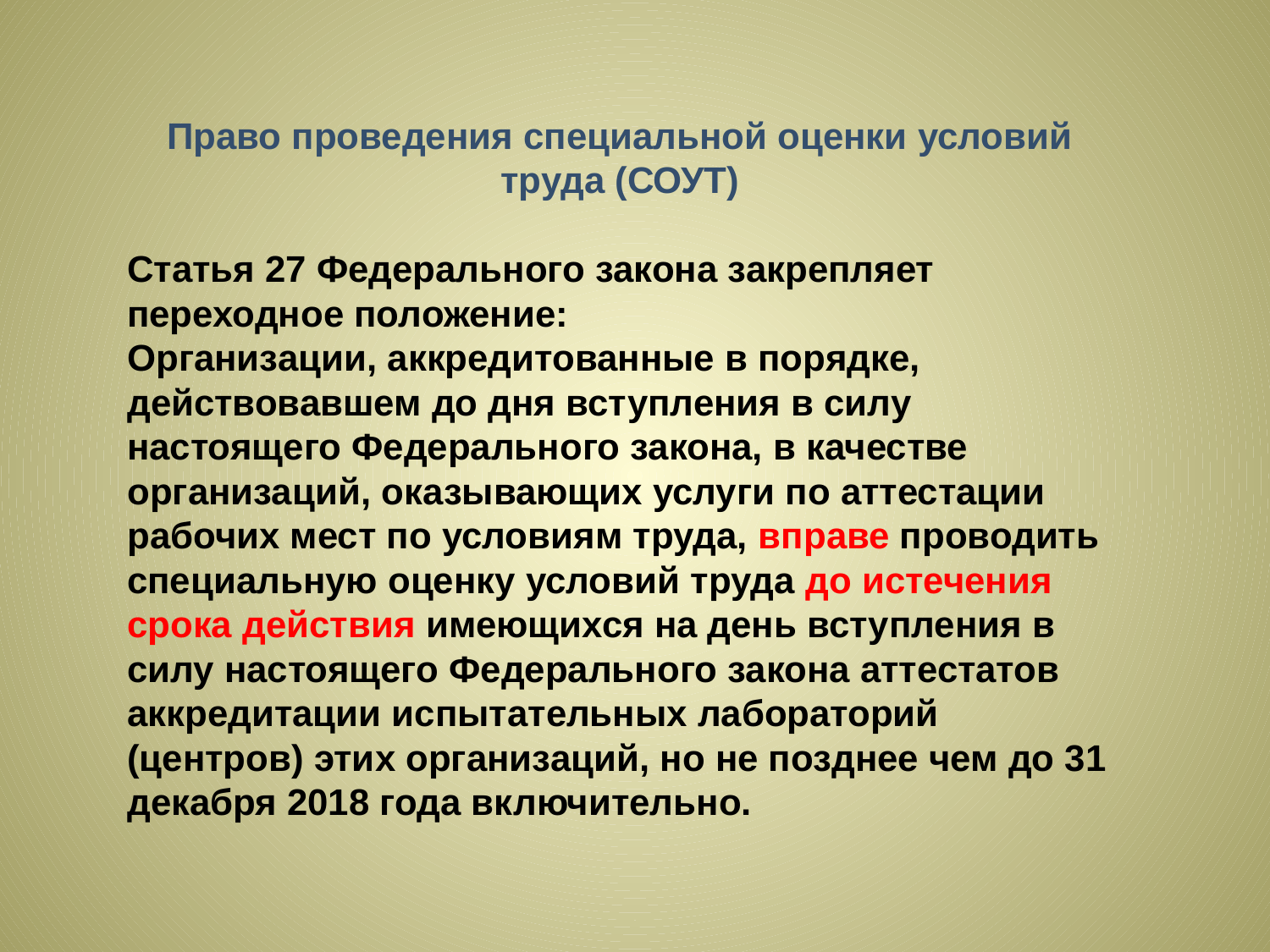

Право проведения специальной оценки условий труда (СОУТ)

Статья 27 Федерального закона закрепляет переходное положение:
Организации, аккредитованные в порядке, действовавшем до дня вступления в силу настоящего Федерального закона, в качестве организаций, оказывающих услуги по аттестации рабочих мест по условиям труда, вправе проводить специальную оценку условий труда до истечения срока действия имеющихся на день вступления в силу настоящего Федерального закона аттестатов аккредитации испытательных лабораторий (центров) этих организаций, но не позднее чем до 31 декабря 2018 года включительно.